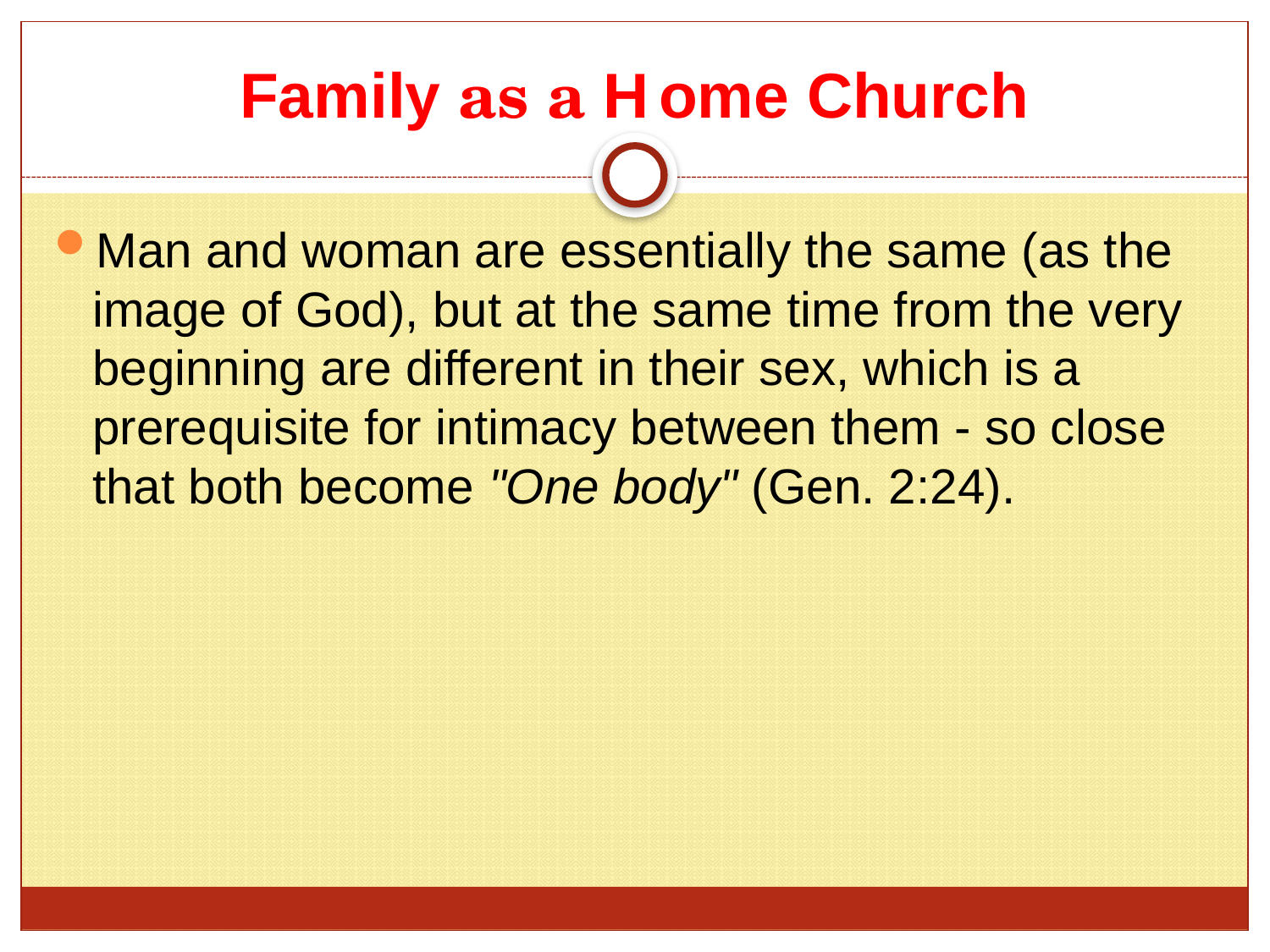

# Family as a Home Church
Man and woman are essentially the same (as the image of God), but at the same time from the very beginning are different in their sex, which is a prerequisite for intimacy between them - so close that both become "One body" (Gen. 2:24).